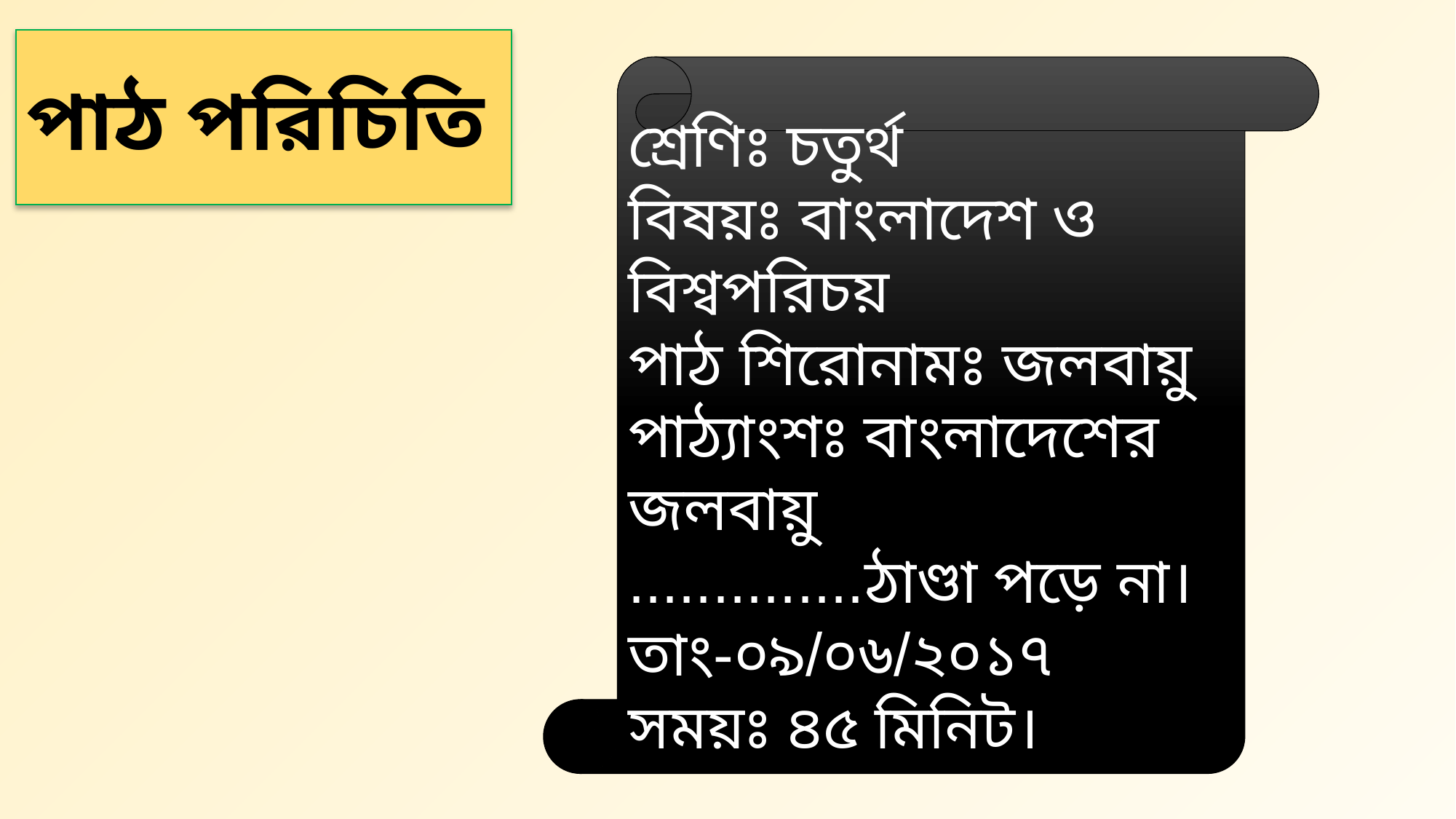

পাঠ পরিচিতি
শ্রেণিঃ চতুর্থ
বিষয়ঃ বাংলাদেশ ও বিশ্বপরিচয়
পাঠ শিরোনামঃ জলবায়ু
পাঠ্যাংশঃ বাংলাদেশের জলবায়ু
..............ঠাণ্ডা পড়ে না।
তাং-০৯/০৬/২০১৭
সময়ঃ ৪৫ মিনিট।